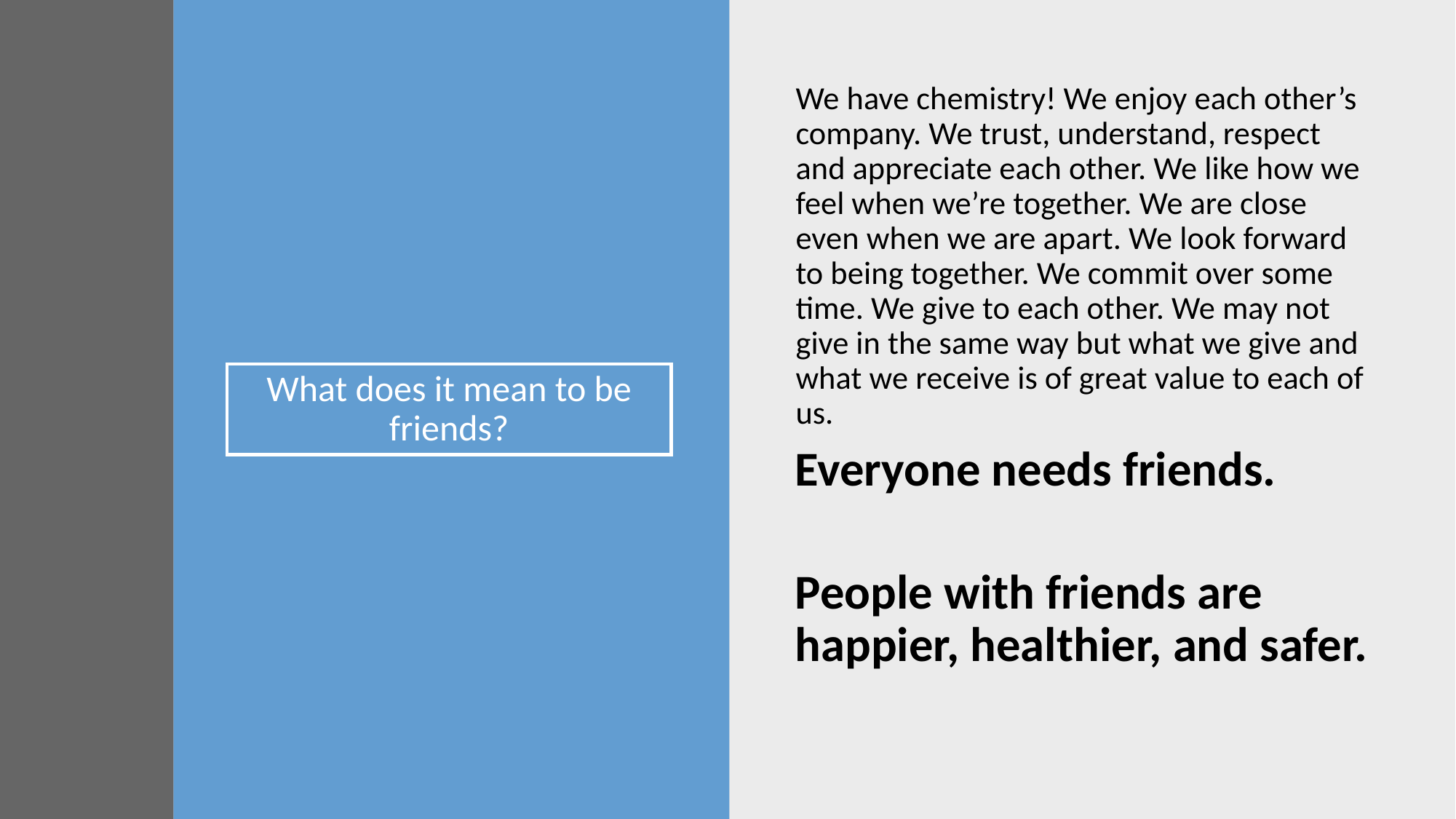

We have chemistry! We enjoy each other’s company. We trust, understand, respect and appreciate each other. We like how we feel when we’re together. We are close even when we are apart. We look forward to being together. We commit over some time. We give to each other. We may not give in the same way but what we give and what we receive is of great value to each of us.
# What does it mean to be friends?
Everyone needs friends.

People with friends are happier, healthier, and safer.